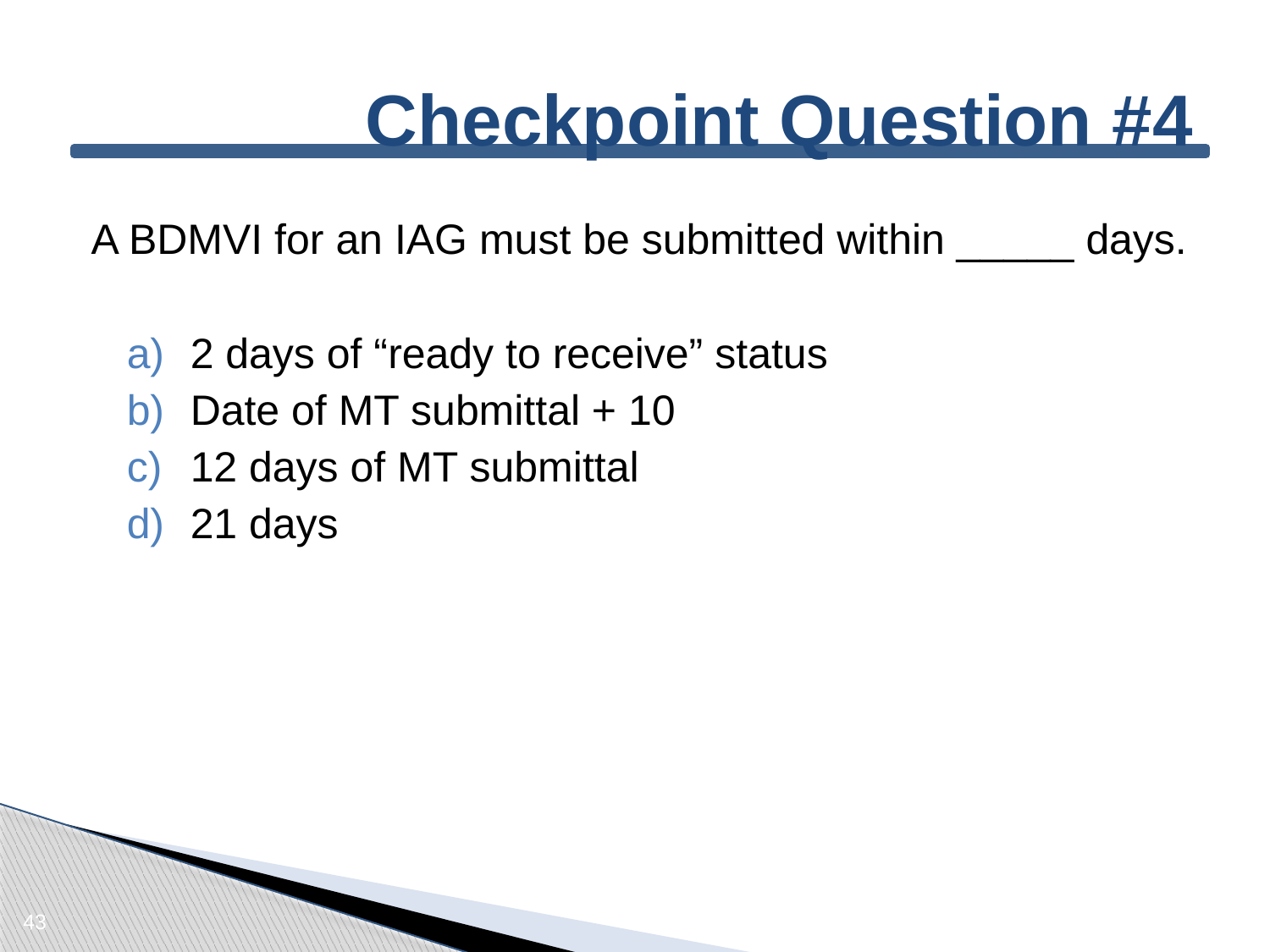

# Checkpoint Question #4
A BDMVI for an IAG must be submitted within _____ days.

2 days of “ready to receive” status
Date of MT submittal + 10
12 days of MT submittal
21 days

43